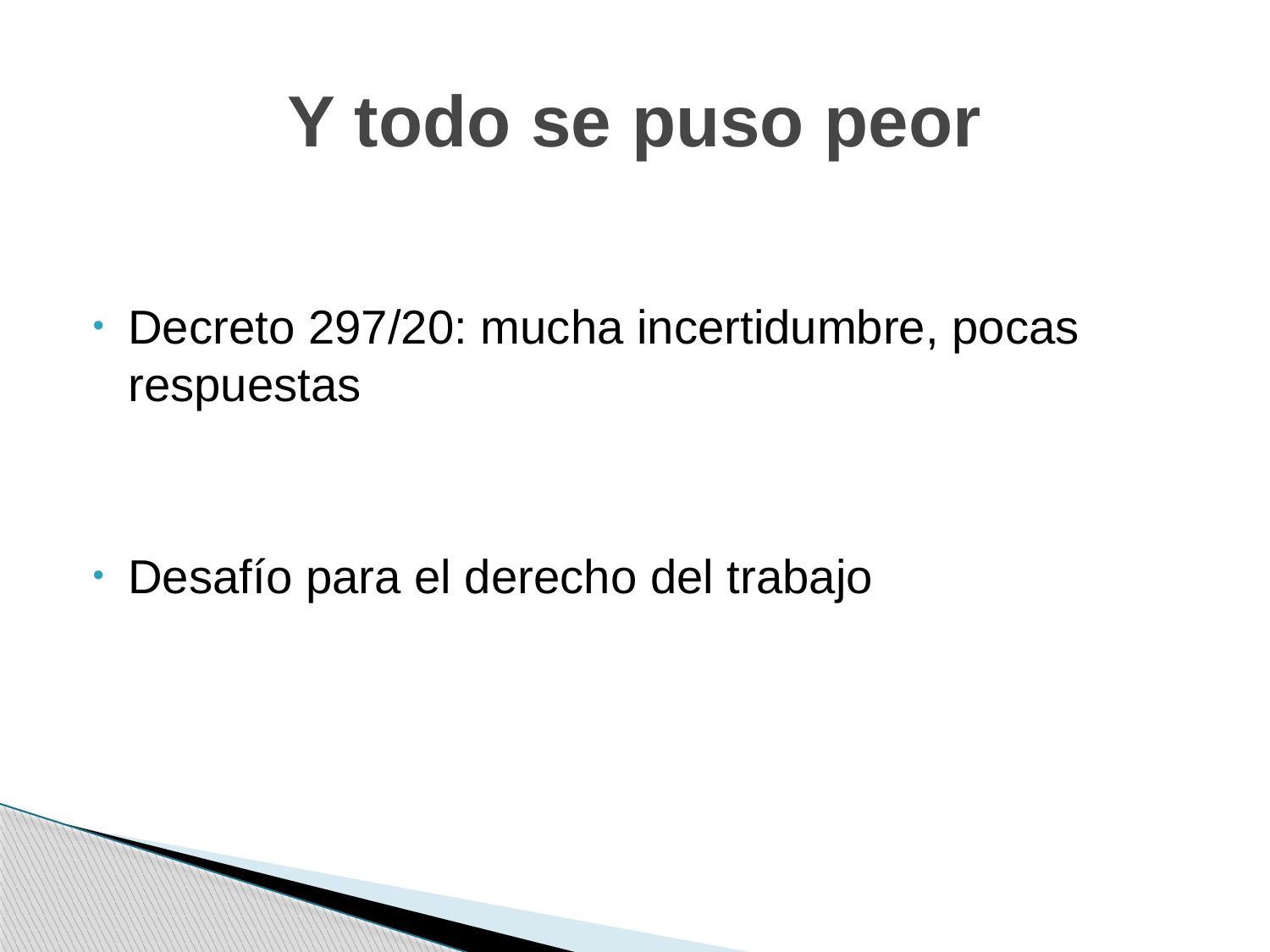

# Y todo se puso peor

Decreto 297/20: mucha incertidumbre, pocas respuestas

Desafío para el derecho del trabajo